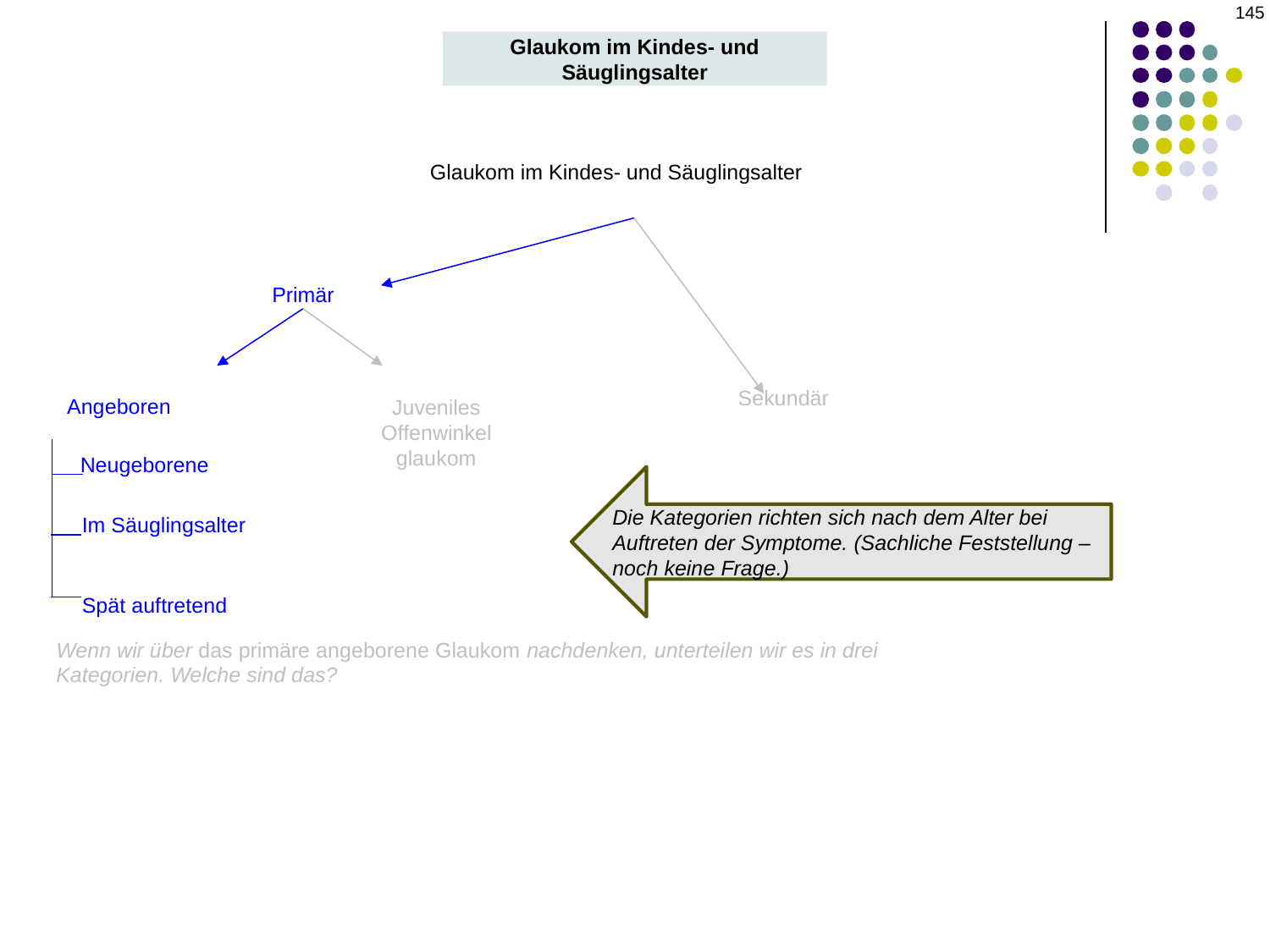

145
Glaukom im Kindes- und Säuglingsalter
Glaukom im Kindes- und Säuglingsalter
Primär
Sekundär
Angeboren
Juveniles Offenwinkelglaukom
Neugeborene
Die Kategorien richten sich nach dem Alter bei Auftreten der Symptome. (Sachliche Feststellung – noch keine Frage.)
Im Säuglingsalter
Spät auftretend
Wenn wir über das primäre angeborene Glaukom nachdenken, unterteilen wir es in drei Kategorien. Welche sind das?